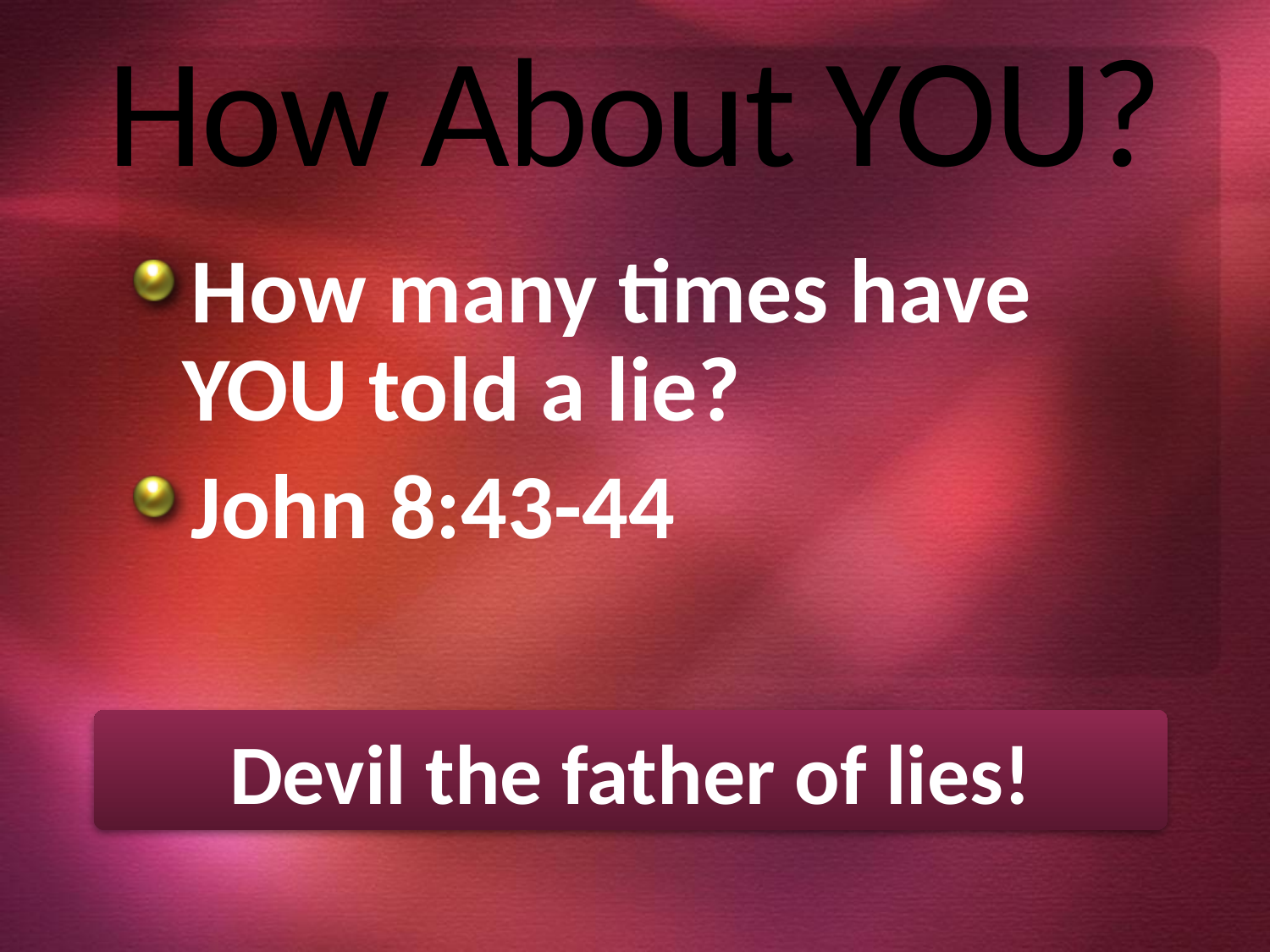

# How About YOU?
How many times have YOU told a lie?
John 8:43-44
Devil the father of lies!